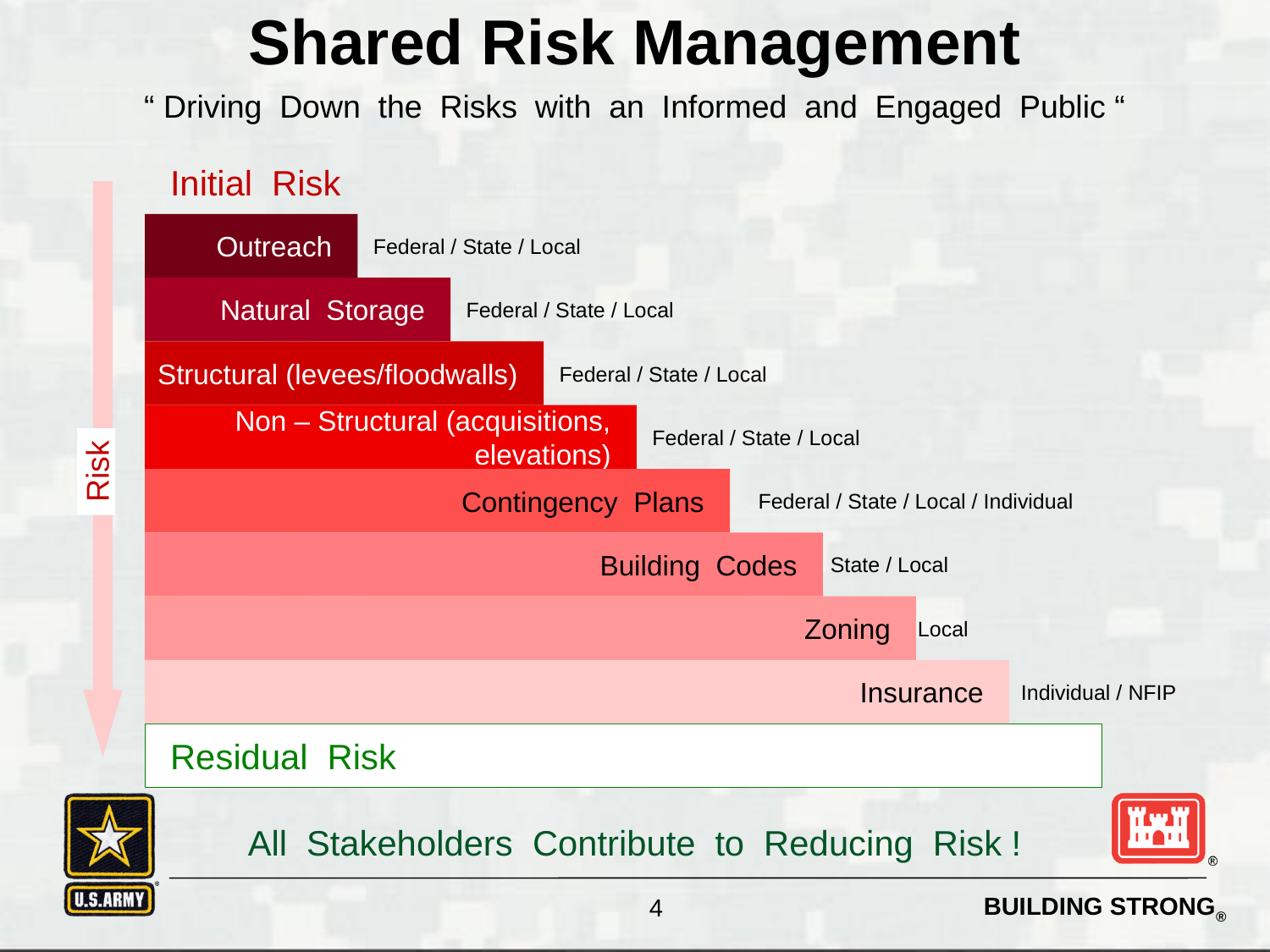

# Shared Risk Management
“ Driving  Down  the  Risks  with  an  Informed  and  Engaged  Public “
Initial  Risk

Outreach
Natural  Storage
Structural (levees/floodwalls)
Non – Structural (acquisitions, elevations)
Contingency  Plans
Building  Codes
Zoning
Insurance
Federal / State / Local
Federal / State / Local
Federal / State / Local
Federal / State / Local
Risk
Federal / State / Local / Individual
State / Local
Local
Individual / NFIP
Residual  Risk
All  Stakeholders  Contribute  to  Reducing  Risk !
4